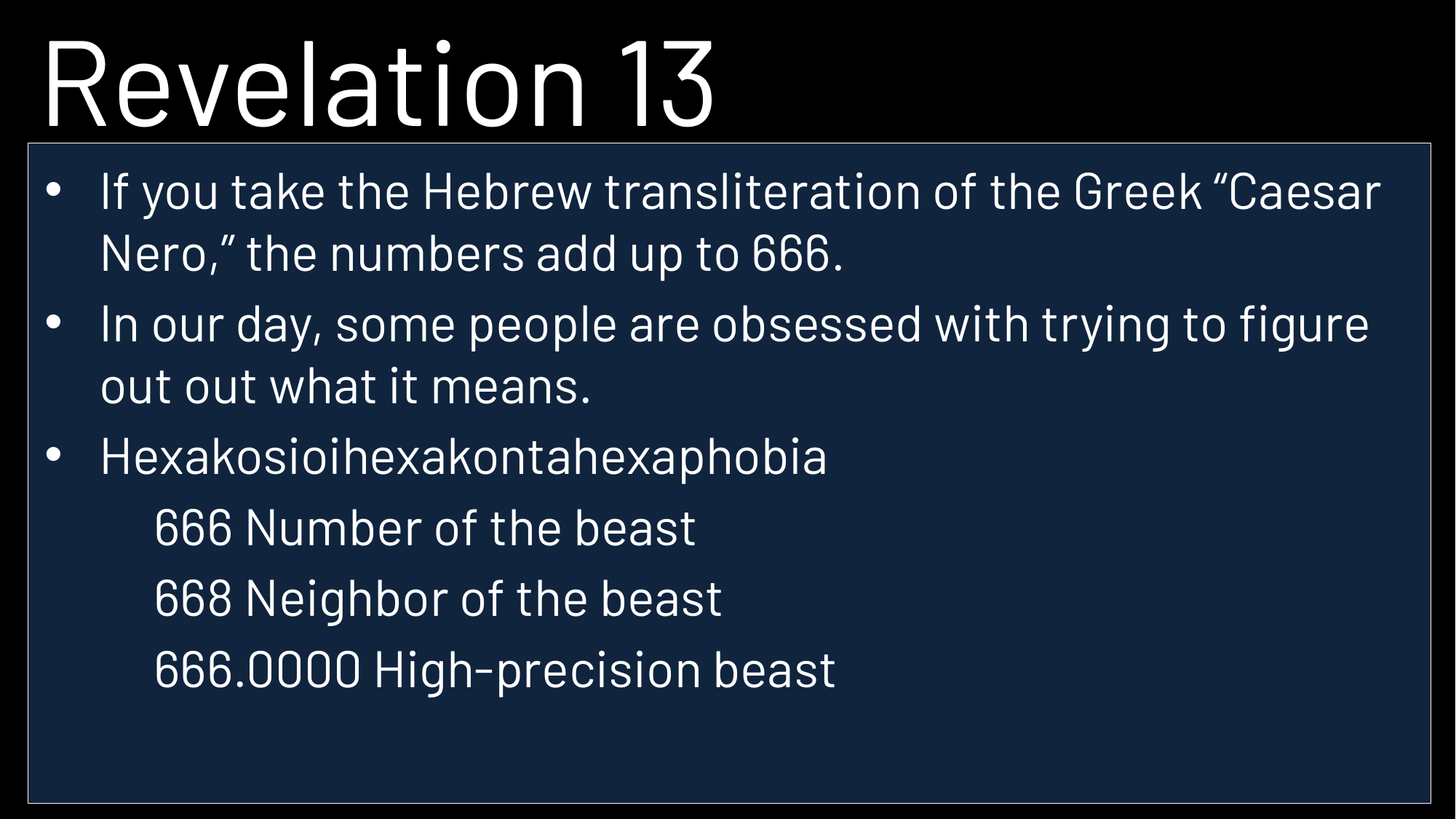

Revelation 13

If you take the Hebrew transliteration of the Greek “Caesar Nero,” the numbers add up to 666.
In our day, some people are obsessed with trying to figure out out what it means.
Hexakosioihexakontahexaphobia
	666 Number of the beast
	668 Neighbor of the beast
	666.0000 High-precision beast
16 It also forced all people, great and small, rich and poor, free and slave, to receive a mark on their right hands or on their foreheads, 17 so that they could not buy or sell unless they had the mark, which is the name of the beast or the number of its name.  18 This calls for wisdom. Let the person who has insight calculate the number of the beast, for it is the number of a man. That number is 666.